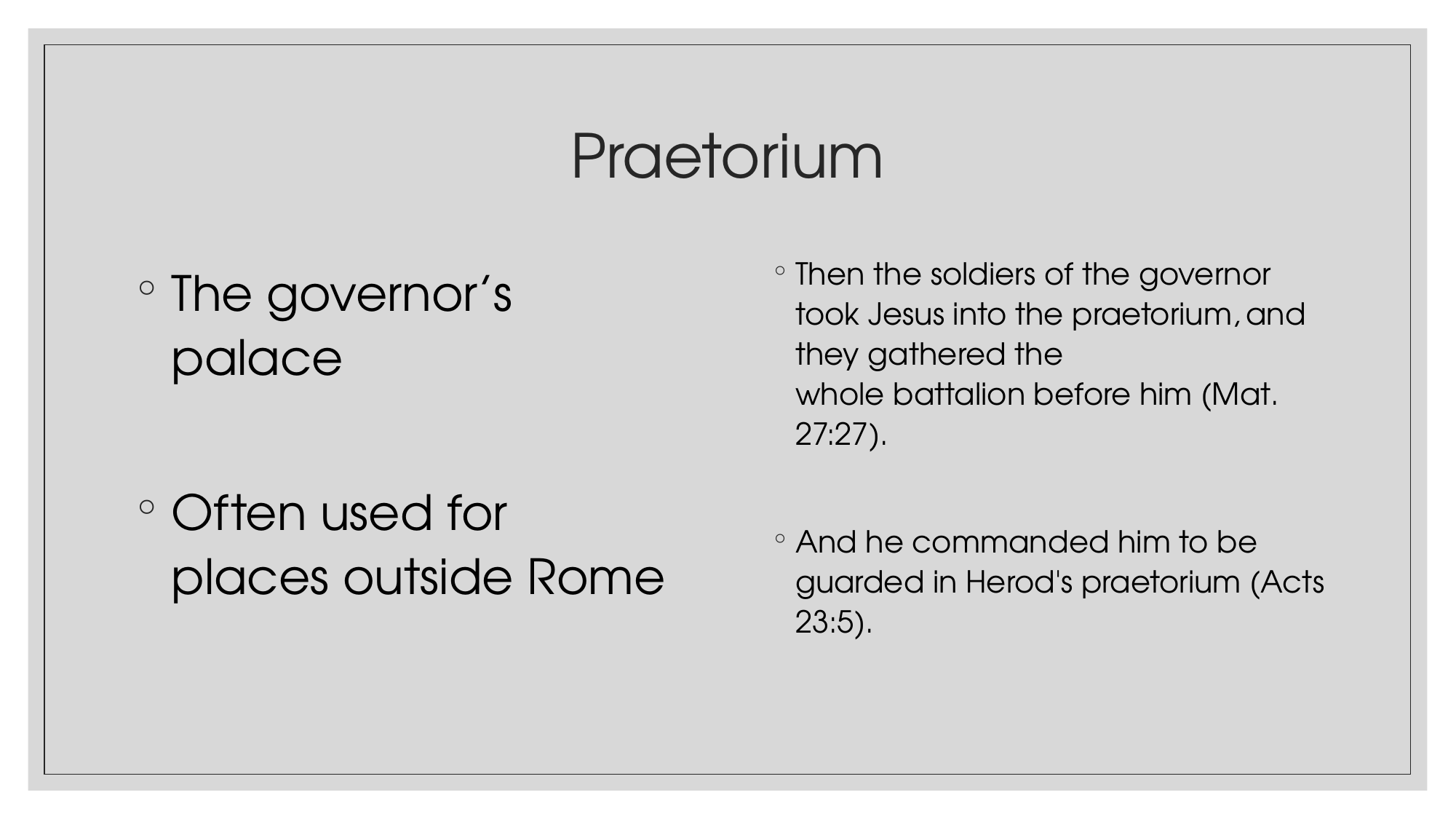

# Praetorium
The governor’s palace

Often used for places outside Rome
Then the soldiers of the governor took Jesus into the praetorium, and they gathered the whole battalion before him (Mat. 27:27).

And he commanded him to be guarded in Herod's praetorium (Acts 23:5).